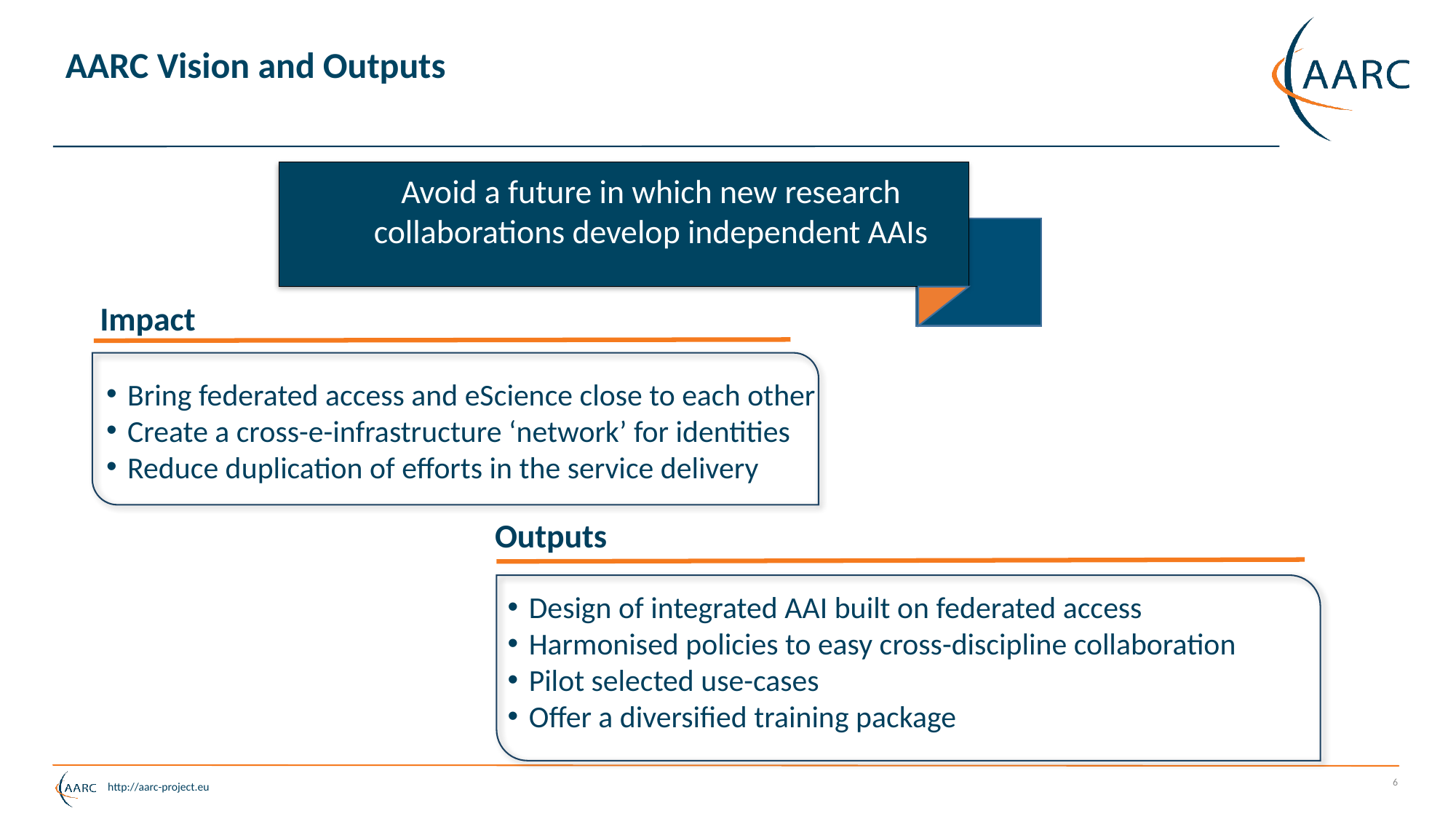

# AARC Vision and Outputs

Avoid a future in which new research collaborations develop independent AAIs

Impact
Bring federated access and eScience close to each other
Create a cross-e-infrastructure ‘network’ for identities
Reduce duplication of efforts in the service delivery

Outputs
Design of integrated AAI built on federated access
Harmonised policies to easy cross-discipline collaboration
Pilot selected use-cases
Offer a diversified training package
6